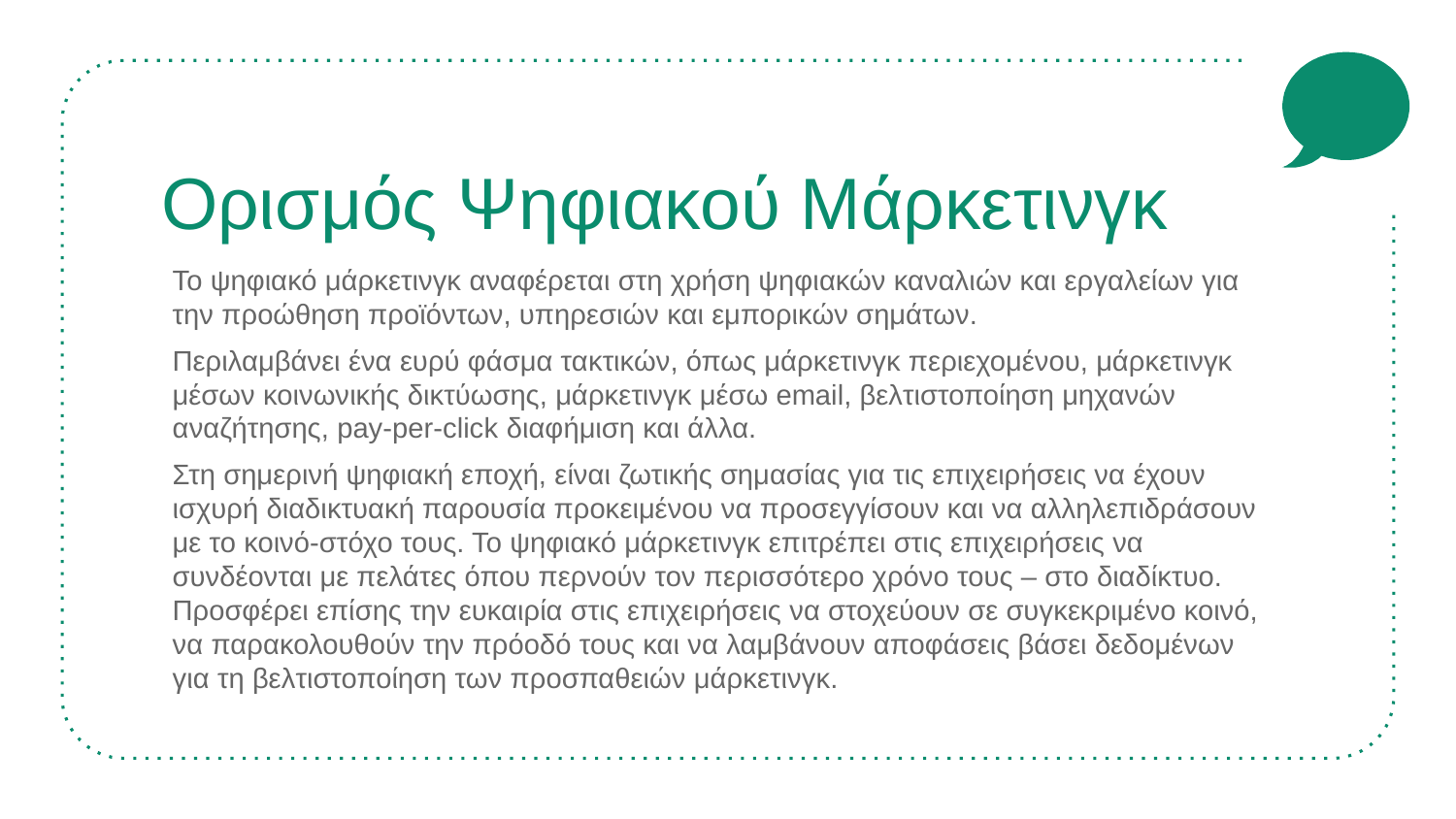

# Ορισμός Ψηφιακού Μάρκετινγκ
Το ψηφιακό μάρκετινγκ αναφέρεται στη χρήση ψηφιακών καναλιών και εργαλείων για την προώθηση προϊόντων, υπηρεσιών και εμπορικών σημάτων.
Περιλαμβάνει ένα ευρύ φάσμα τακτικών, όπως μάρκετινγκ περιεχομένου, μάρκετινγκ μέσων κοινωνικής δικτύωσης, μάρκετινγκ μέσω email, βελτιστοποίηση μηχανών αναζήτησης, pay-per-click διαφήμιση και άλλα.
Στη σημερινή ψηφιακή εποχή, είναι ζωτικής σημασίας για τις επιχειρήσεις να έχουν ισχυρή διαδικτυακή παρουσία προκειμένου να προσεγγίσουν και να αλληλεπιδράσουν με το κοινό-στόχο τους. Το ψηφιακό μάρκετινγκ επιτρέπει στις επιχειρήσεις να συνδέονται με πελάτες όπου περνούν τον περισσότερο χρόνο τους – στο διαδίκτυο. Προσφέρει επίσης την ευκαιρία στις επιχειρήσεις να στοχεύουν σε συγκεκριμένο κοινό, να παρακολουθούν την πρόοδό τους και να λαμβάνουν αποφάσεις βάσει δεδομένων για τη βελτιστοποίηση των προσπαθειών μάρκετινγκ.